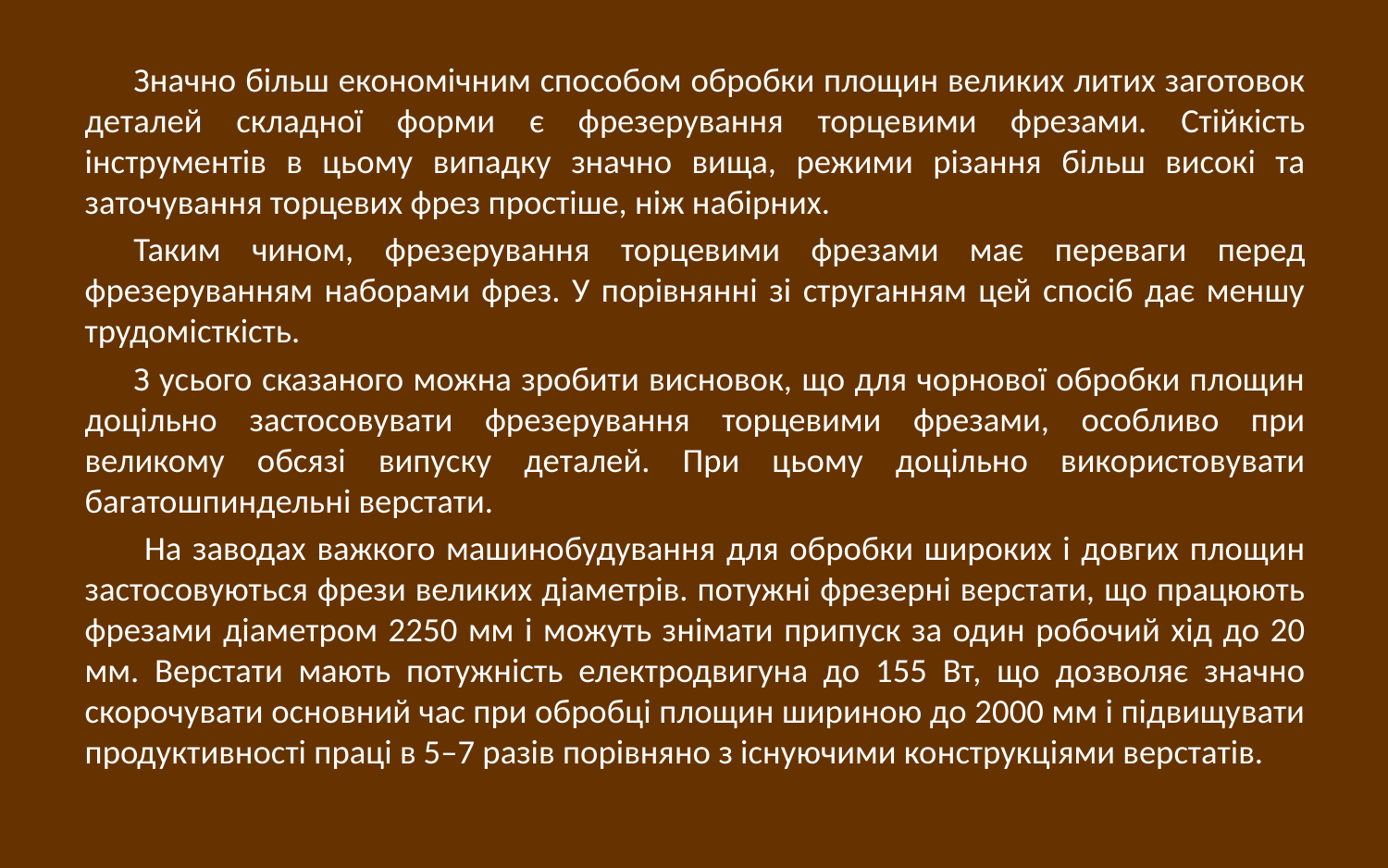

Значно більш економічним способом обробки площин великих литих заготовок деталей складної форми є фрезерування торцевими фрезами. Стійкість інструментів в цьому випадку значно вища, режими різання більш високі та заточування торцевих фрез простіше, ніж набірних.
Таким чином, фрезерування торцевими фрезами має переваги перед фрезеруванням наборами фрез. У порівнянні зі струганням цей спосіб дає меншу трудомісткість.
З усього сказаного можна зробити висновок, що для чорнової обробки площин доцільно застосовувати фрезерування торцевими фрезами, особливо при великому обсязі випуску деталей. При цьому доцільно використовувати багатошпиндельні верстати.
 На заводах важкого машинобудування для обробки широких і довгих площин застосовуються фрези великих діаметрів. потужні фрезерні верстати, що працюють фрезами діаметром 2250 мм і можуть знімати припуск за один робочий хід до 20 мм. Верстати мають потужність електродвигуна до 155 Вт, що дозволяє значно скорочувати основний час при обробці площин шириною до 2000 мм і підвищувати продуктивності праці в 5–7 разів порівняно з існуючими конструкціями верстатів.